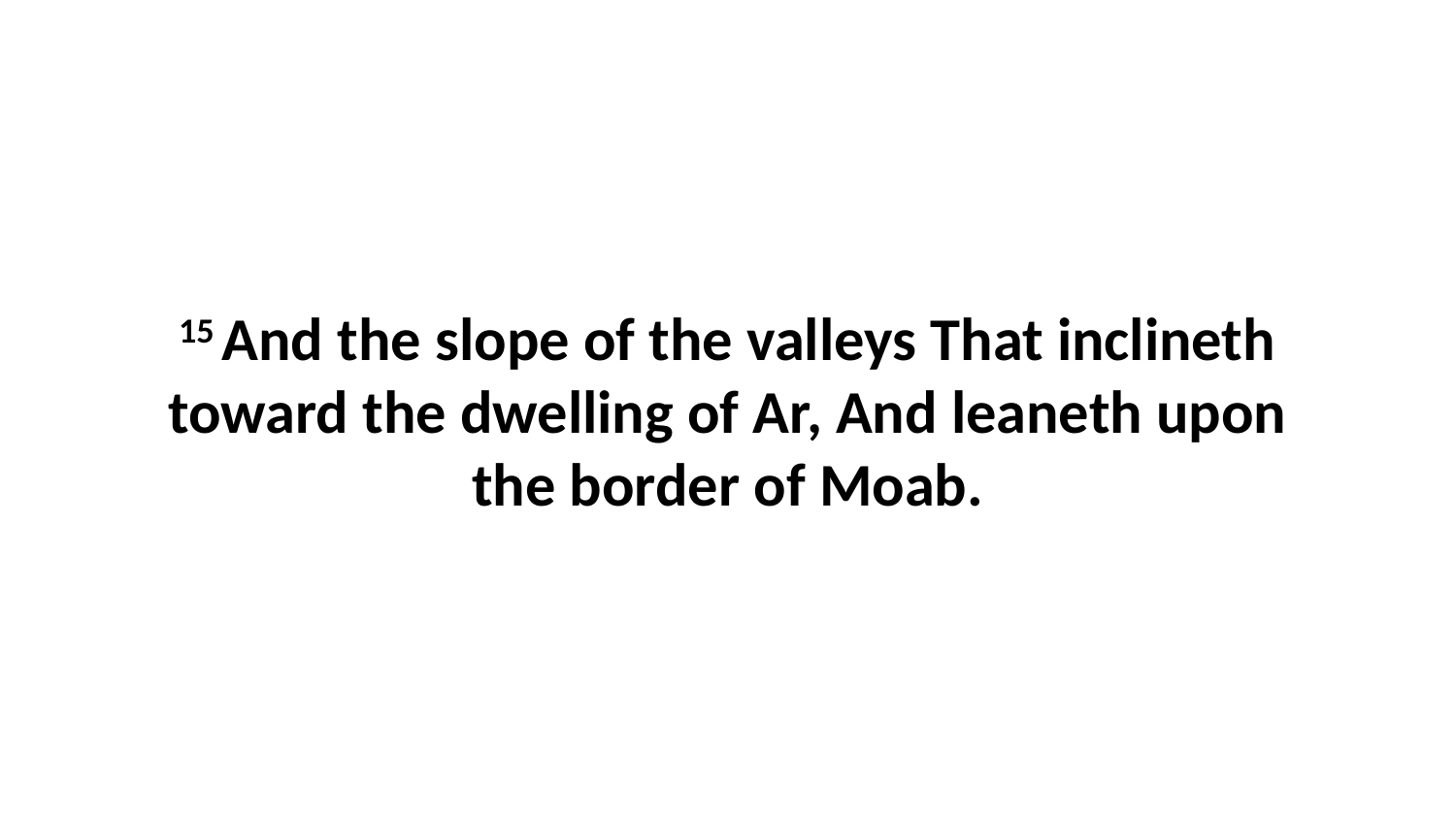

15 And the slope of the valleys That inclineth toward the dwelling of Ar, And leaneth upon the border of Moab.